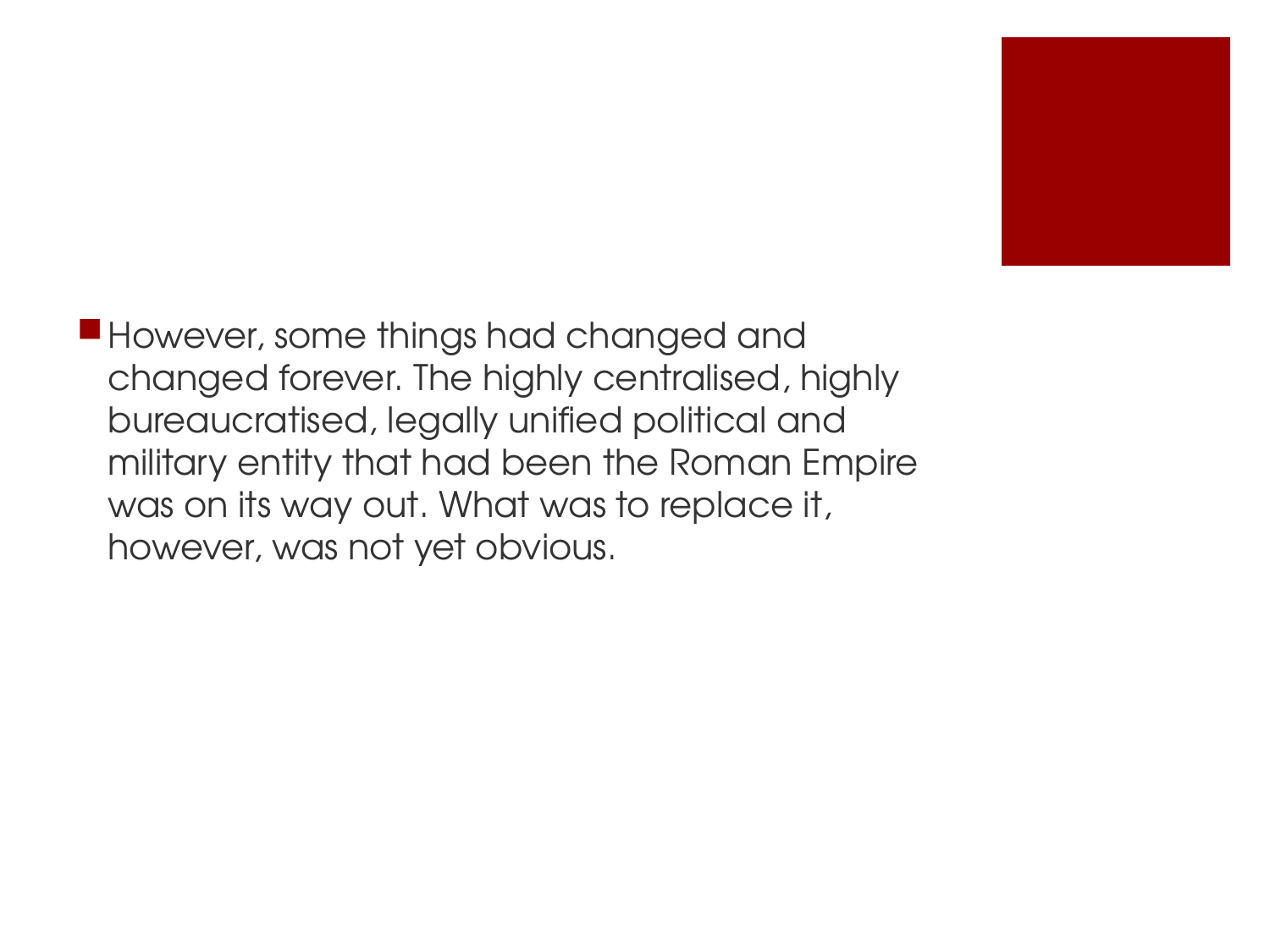

#
However, some things had changed and changed forever. The highly centralised, highly bureaucratised, legally unified political and military entity that had been the Roman Empire was on its way out. What was to replace it, however, was not yet obvious.